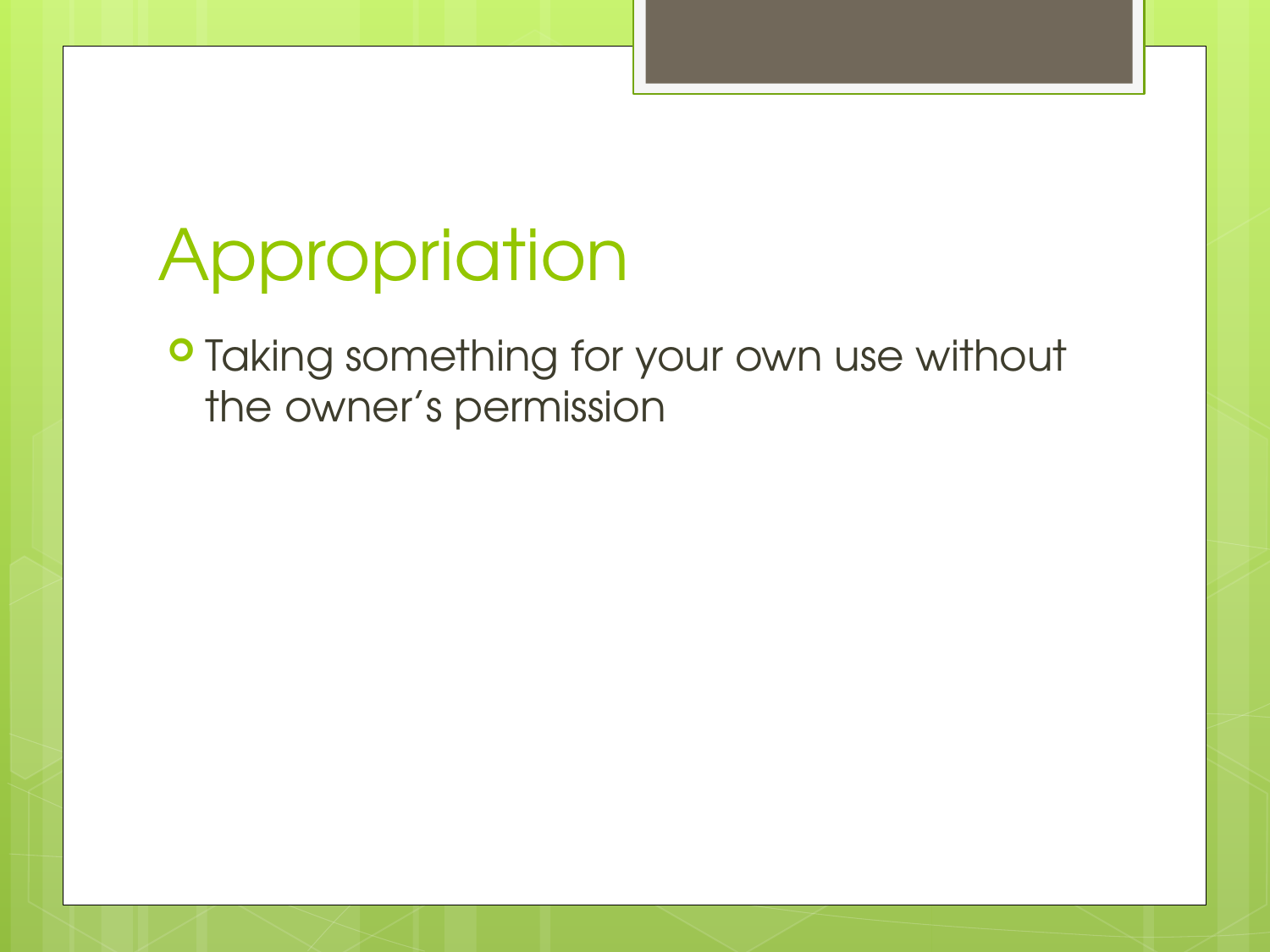

# Appropriation
Taking something for your own use without the owner’s permission